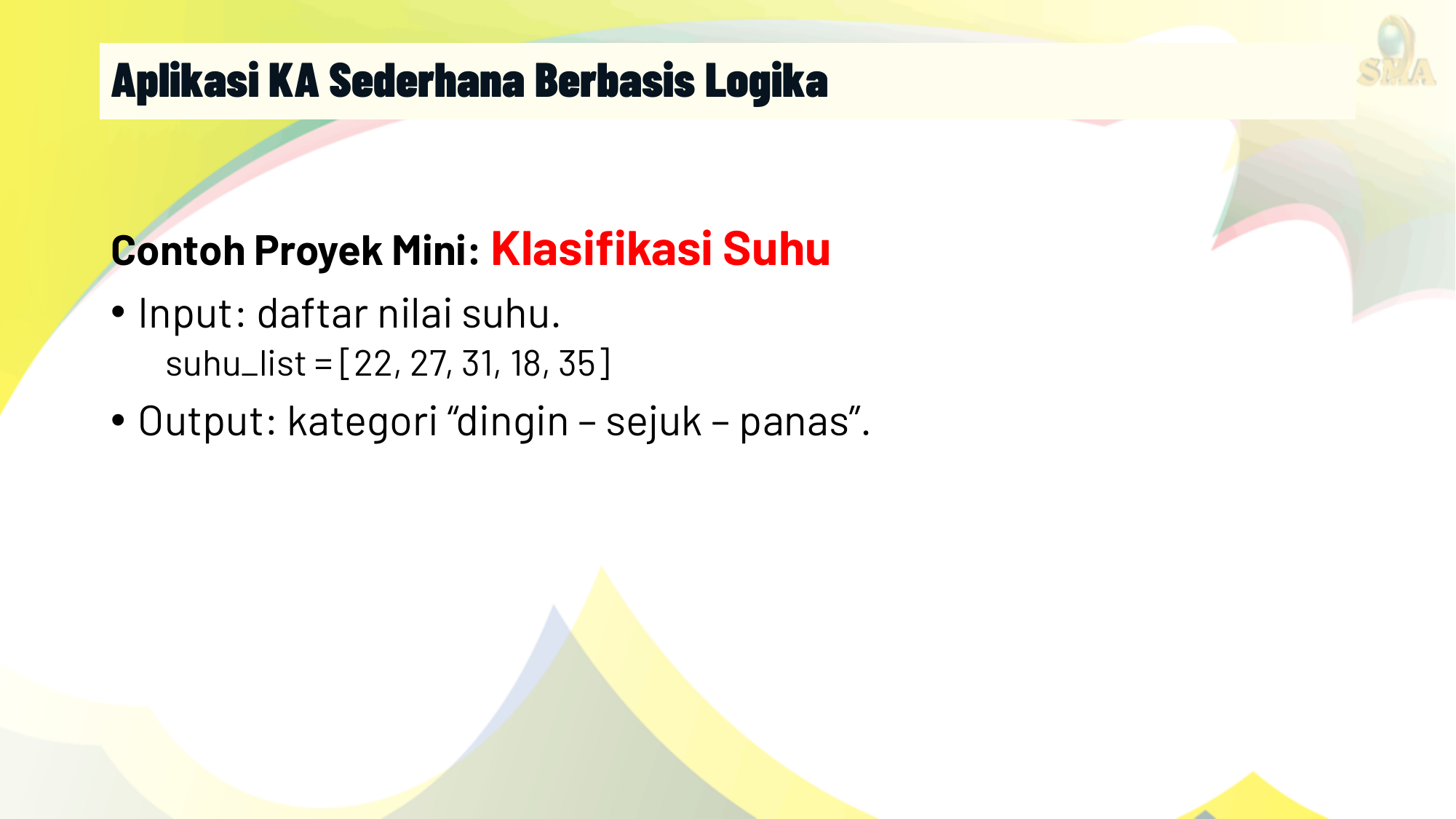

# Aplikasi KA Sederhana Berbasis Logika
Contoh Proyek Mini: Klasifikasi Suhu
Input: daftar nilai suhu.
suhu_list = [22, 27, 31, 18, 35]
Output: kategori “dingin – sejuk – panas”.